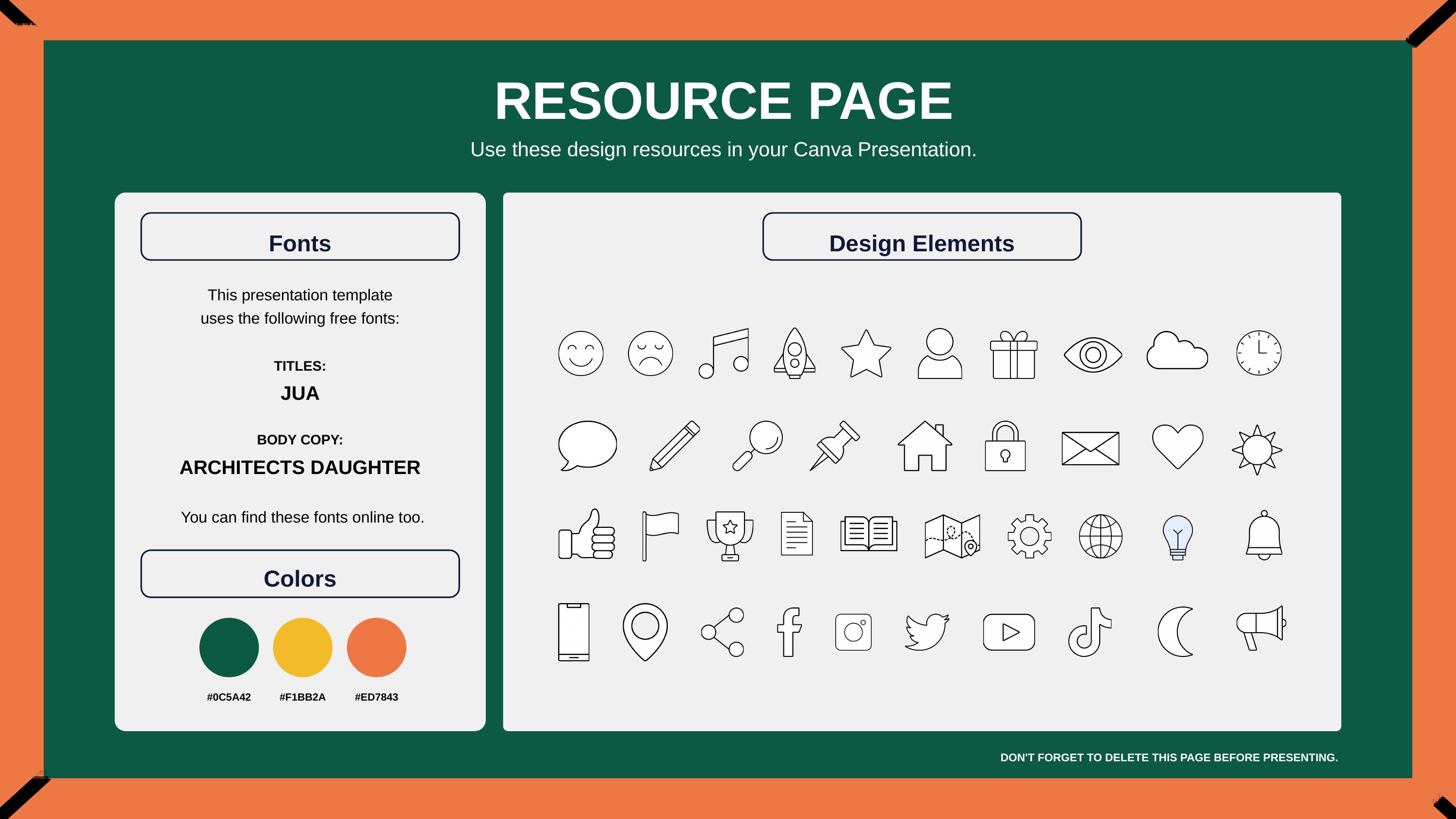

RESOURCE PAGE
Use these design resources in your Canva Presentation.

Fonts
Design Elements
This presentation template
uses the following free fonts:

TITLES:
JUA

BODY COPY:
ARCHITECTS DAUGHTER
You can find these fonts online too.

Colors

#0C5A42
#F1BB2A
#ED7843
DON'T FORGET TO DELETE THIS PAGE BEFORE PRESENTING.